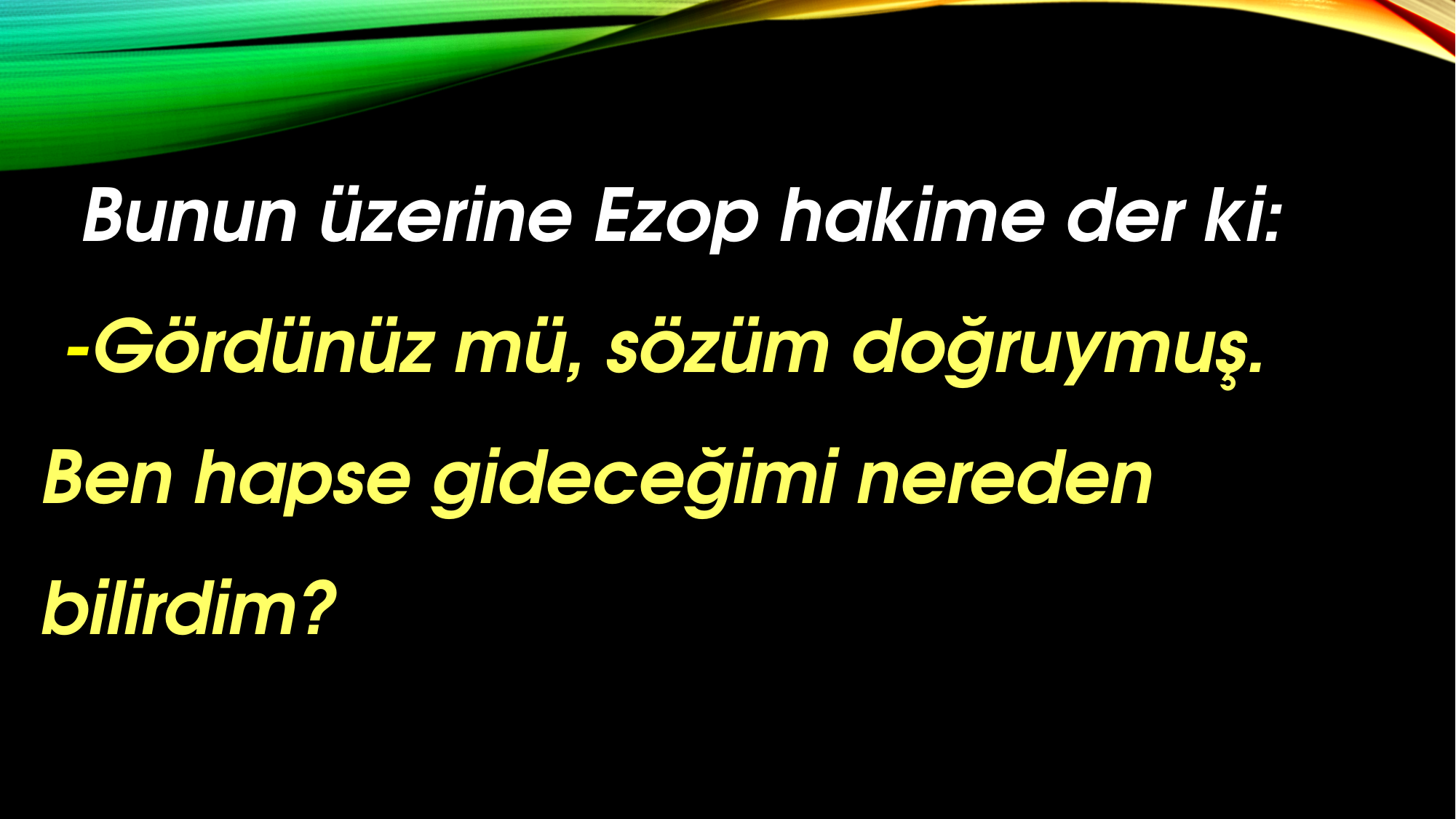

Bunun üzerine Ezop hakime der ki:
 -Gördünüz mü, sözüm doğruymuş. Ben hapse gideceğimi nereden bilirdim?